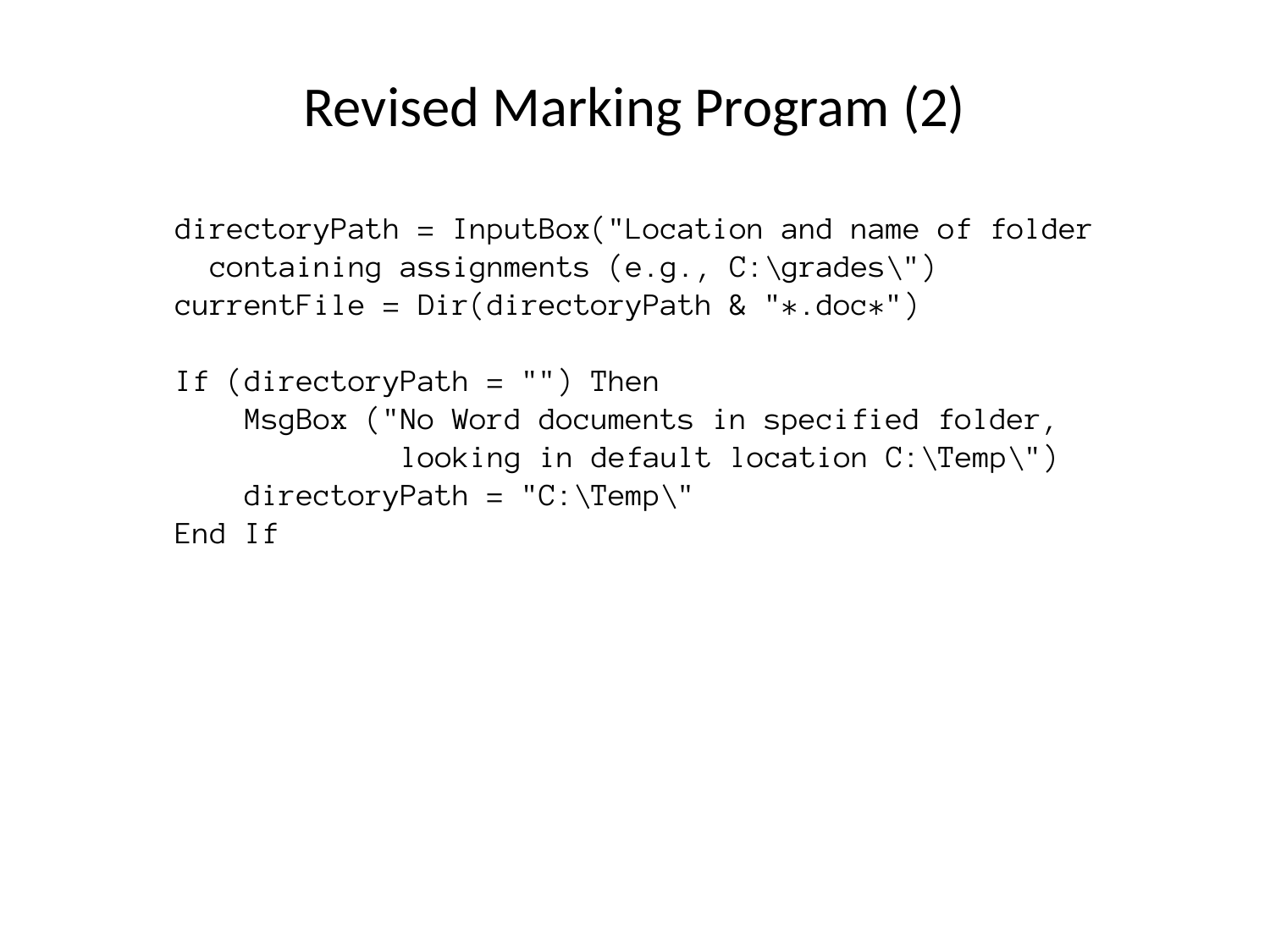

# Revised Marking Program (2)
   directoryPath = InputBox("Location and name of folder
     containing assignments (e.g., C:\grades\")
   currentFile = Dir(directoryPath & "*.doc*")

   If (directoryPath = "") Then
       MsgBox ("No Word documents in specified folder,
                looking in default location C:\Temp\")
       directoryPath = "C:\Temp\"
   End If